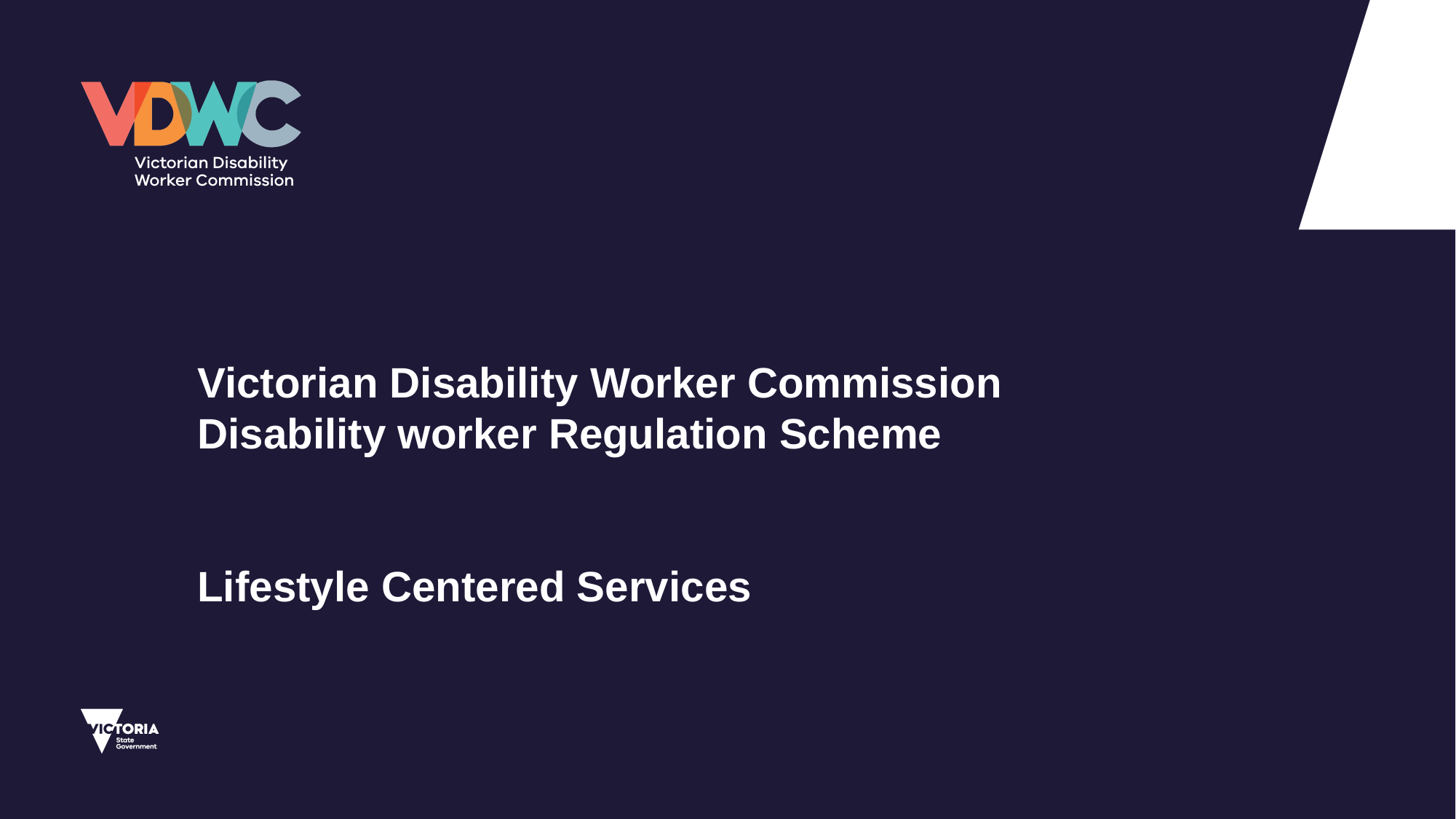

# Victorian Disability Worker Commission Disability worker Regulation Scheme Lifestyle Centered Services